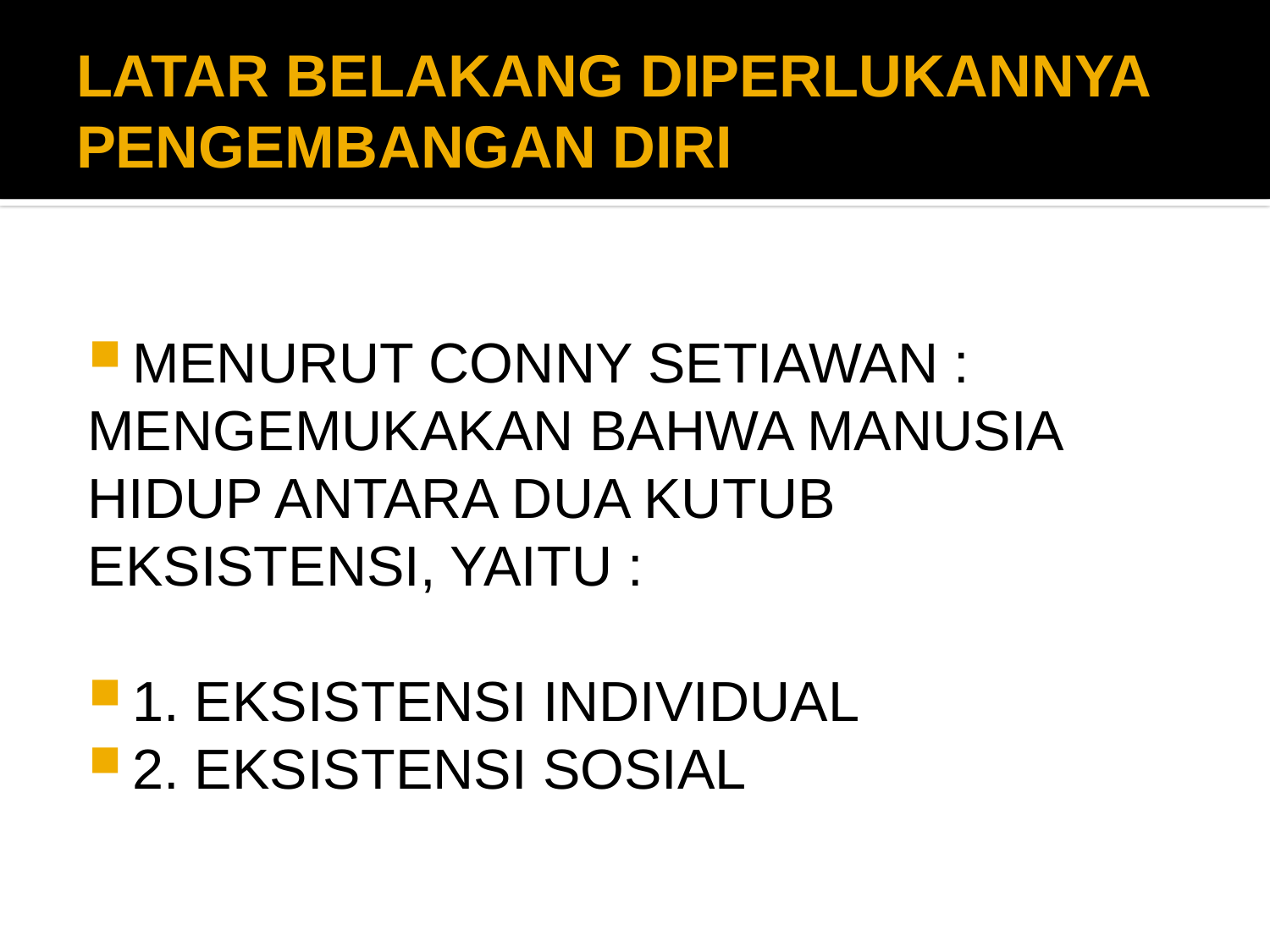

# LATAR BELAKANG DIPERLUKANNYA PENGEMBANGAN DIRI

MENURUT CONNY SETIAWAN :
MENGEMUKAKAN BAHWA MANUSIA HIDUP ANTARA DUA KUTUB EKSISTENSI, YAITU :

1. EKSISTENSI INDIVIDUAL
2. EKSISTENSI SOSIAL